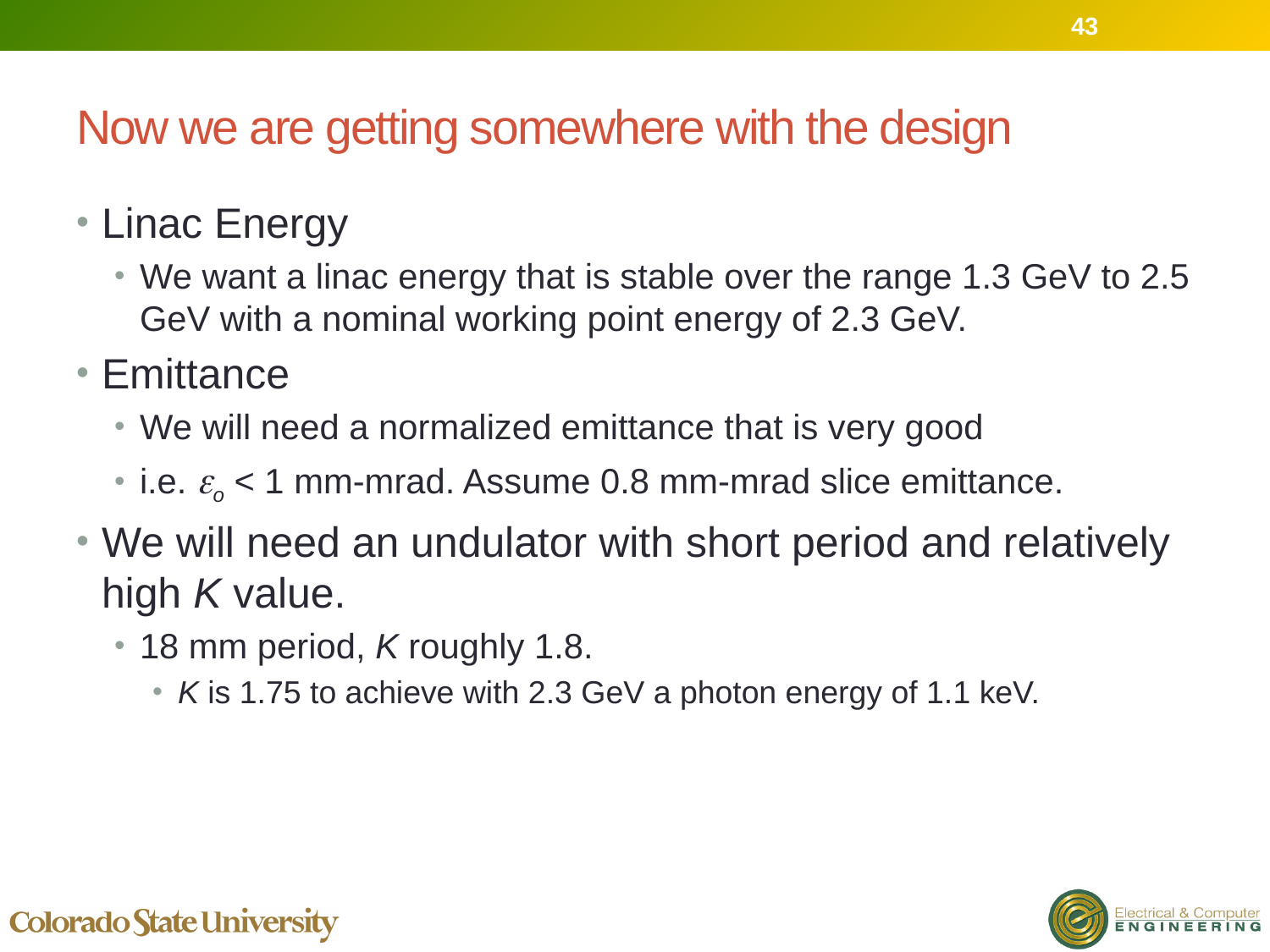

43
# Now we are getting somewhere with the design
Linac Energy
We want a linac energy that is stable over the range 1.3 GeV to 2.5 GeV with a nominal working point energy of 2.3 GeV.
Emittance
We will need a normalized emittance that is very good
i.e. εo < 1 mm-mrad. Assume 0.8 mm-mrad slice emittance.
We will need an undulator with short period and relatively high K value.
18 mm period, K roughly 1.8.
K is 1.75 to achieve with 2.3 GeV a photon energy of 1.1 keV.